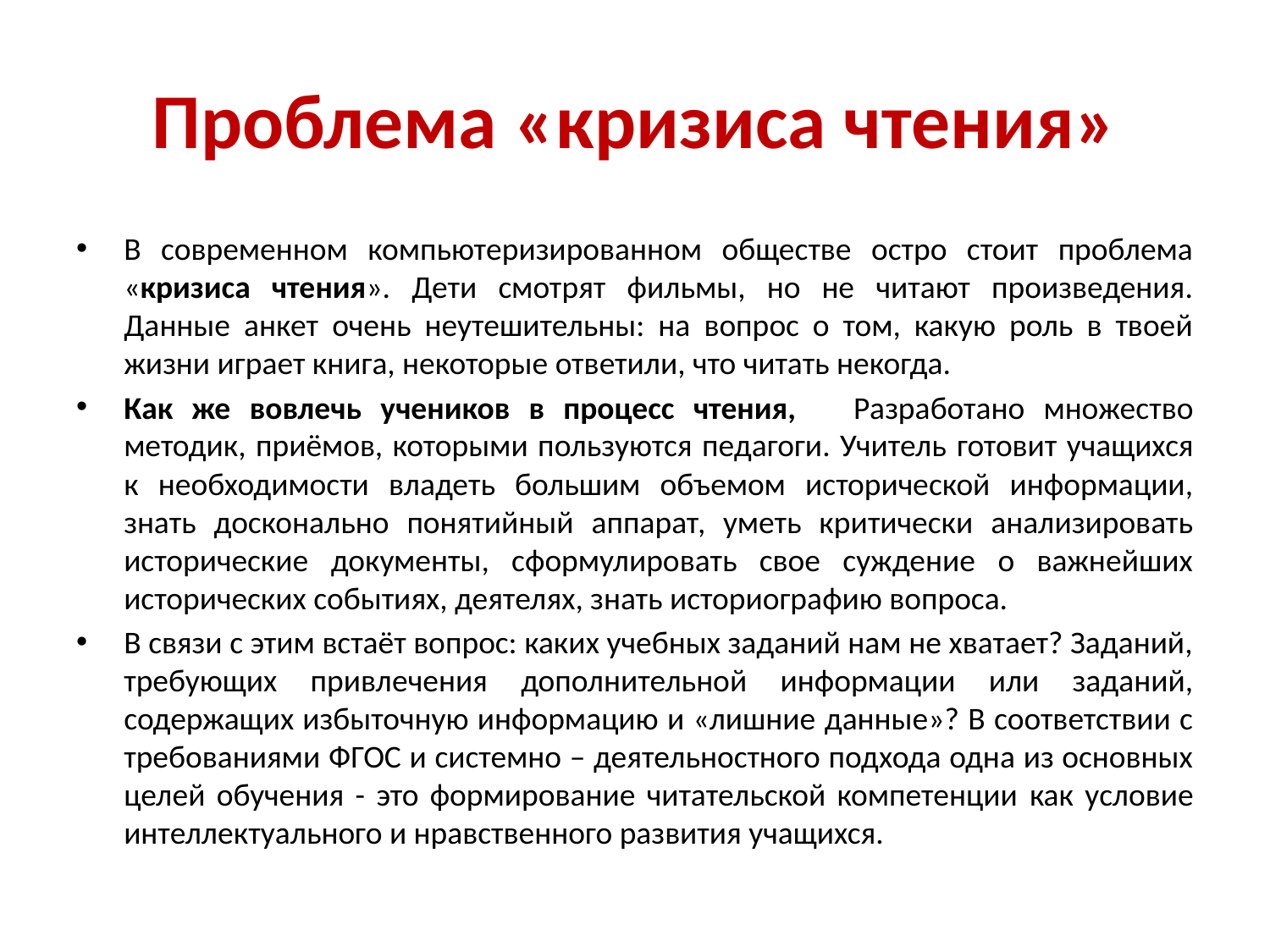

# Проблема «кризиса чтения»
В современном компьютеризированном обществе остро стоит проблема «кризиса чтения». Дети смотрят фильмы, но не читают произведения. Данные анкет очень неутешительны: на вопрос о том, какую роль в твоей жизни играет книга, некоторые ответили, что читать некогда.
Как же вовлечь учеников в процесс чтения,   Разработано множество методик, приёмов, которыми пользуются педагоги. Учитель готовит учащихся к необходимости владеть большим объемом исторической информации, знать досконально понятийный аппарат, уметь критически анализировать исторические документы, сформулировать свое суждение о важнейших исторических событиях, деятелях, знать историографию вопроса.
В связи с этим встаёт вопрос: каких учебных заданий нам не хватает? Заданий, требующих привлечения дополнительной информации или заданий, содержащих избыточную информацию и «лишние данные»? В соответствии с требованиями ФГОС и системно – деятельностного подхода одна из основных целей обучения - это формирование читательской компетенции как условие интеллектуального и нравственного развития учащихся.